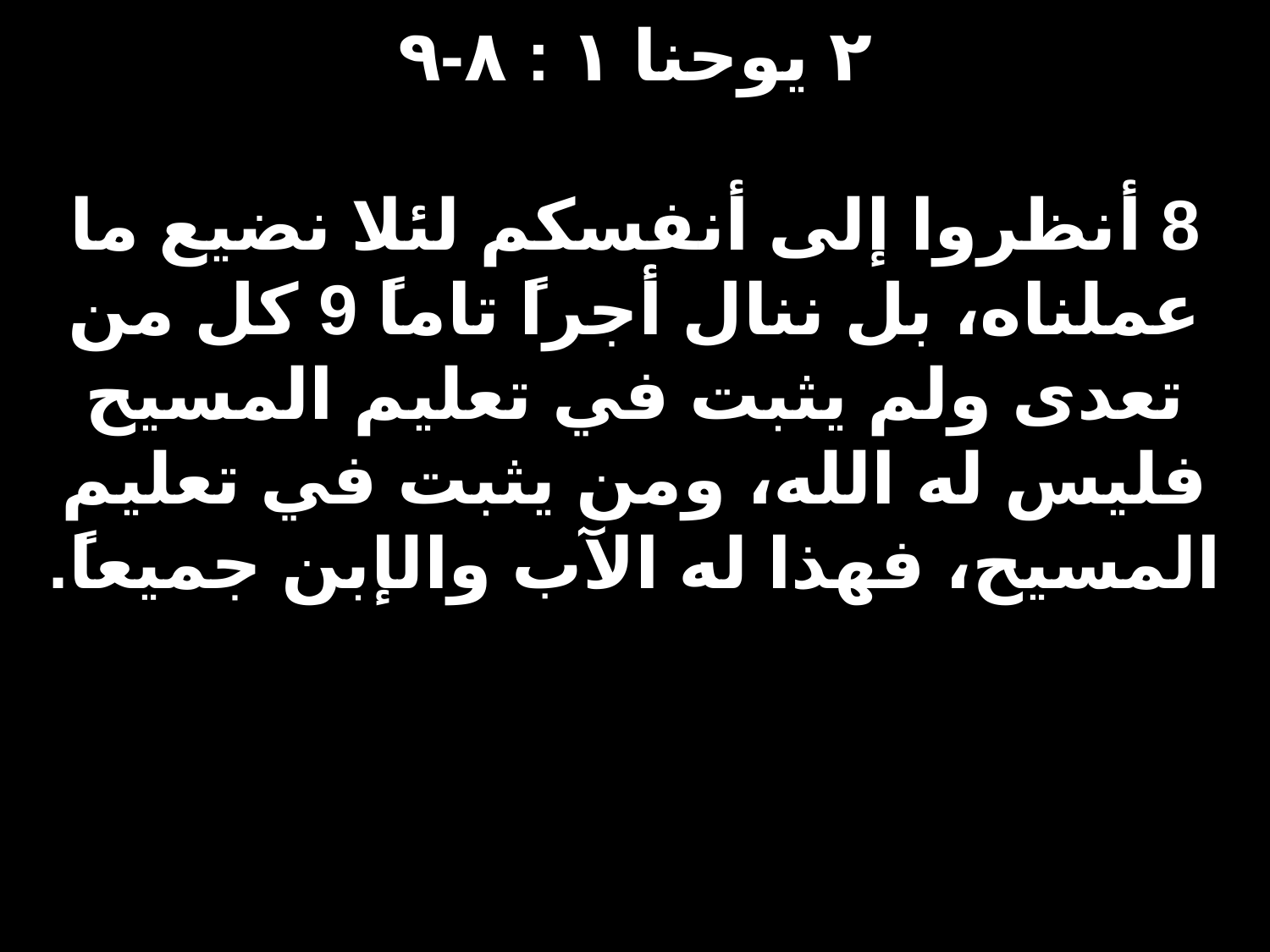

# ٢ يوحنا ١ : ٨-٩ 8 أنظروا إلى أنفسكم لئلا نضيع ما عملناه، بل ننال أجراً تاماً 9 كل من تعدى ولم يثبت في تعليم المسيح فليس له الله، ومن يثبت في تعليم المسيح، فهذا له الآب والإبن جميعاً.